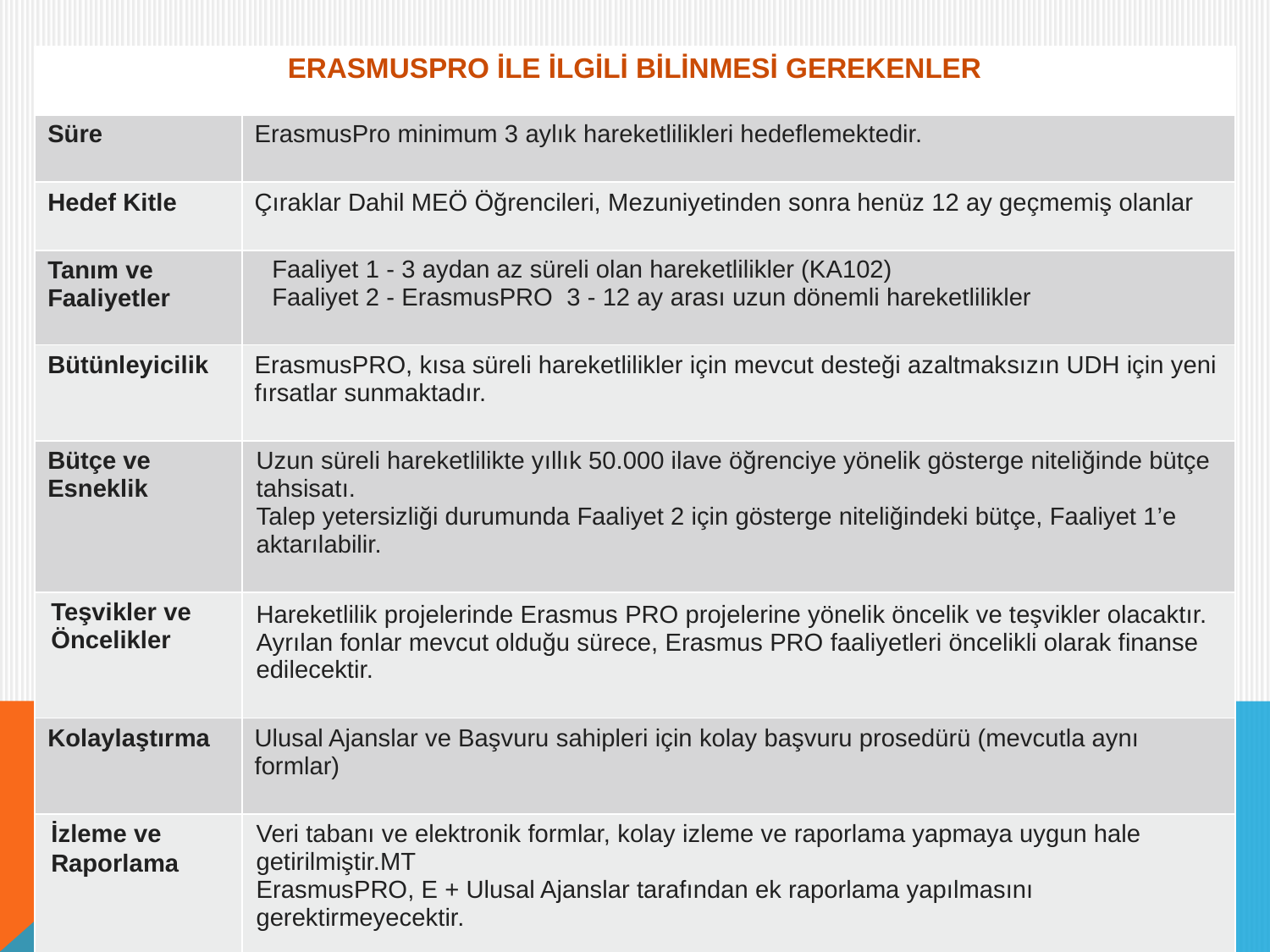

| ERASMUSPRO İLE İLGİLİ BİLİNMESİ GEREKENLER |  |
| --- | --- |
| Süre | ErasmusPro minimum 3 aylık hareketlilikleri hedeflemektedir. |
| Hedef Kitle | Çıraklar Dahil MEÖ Öğrencileri, Mezuniyetinden sonra henüz 12 ay geçmemiş olanlar |
| Tanım ve Faaliyetler | Faaliyet 1 - 3 aydan az süreli olan hareketlilikler (KA102) Faaliyet 2 - ErasmusPRO 3 - 12 ay arası uzun dönemli hareketlilikler |
| Bütünleyicilik | ErasmusPRO, kısa süreli hareketlilikler için mevcut desteği azaltmaksızın UDH için yeni fırsatlar sunmaktadır. |
| Bütçe ve Esneklik | Uzun süreli hareketlilikte yıllık 50.000 ilave öğrenciye yönelik gösterge niteliğinde bütçe tahsisatı. Talep yetersizliği durumunda Faaliyet 2 için gösterge niteliğindeki bütçe, Faaliyet 1’e aktarılabilir. |
| Teşvikler ve Öncelikler | Hareketlilik projelerinde Erasmus PRO projelerine yönelik öncelik ve teşvikler olacaktır. Ayrılan fonlar mevcut olduğu sürece, Erasmus PRO faaliyetleri öncelikli olarak finanse edilecektir. |
| Kolaylaştırma | Ulusal Ajanslar ve Başvuru sahipleri için kolay başvuru prosedürü (mevcutla aynı formlar) |
| İzleme ve Raporlama | Veri tabanı ve elektronik formlar, kolay izleme ve raporlama yapmaya uygun hale getirilmiştir.MT ErasmusPRO, E + Ulusal Ajanslar tarafından ek raporlama yapılmasını gerektirmeyecektir. |
#